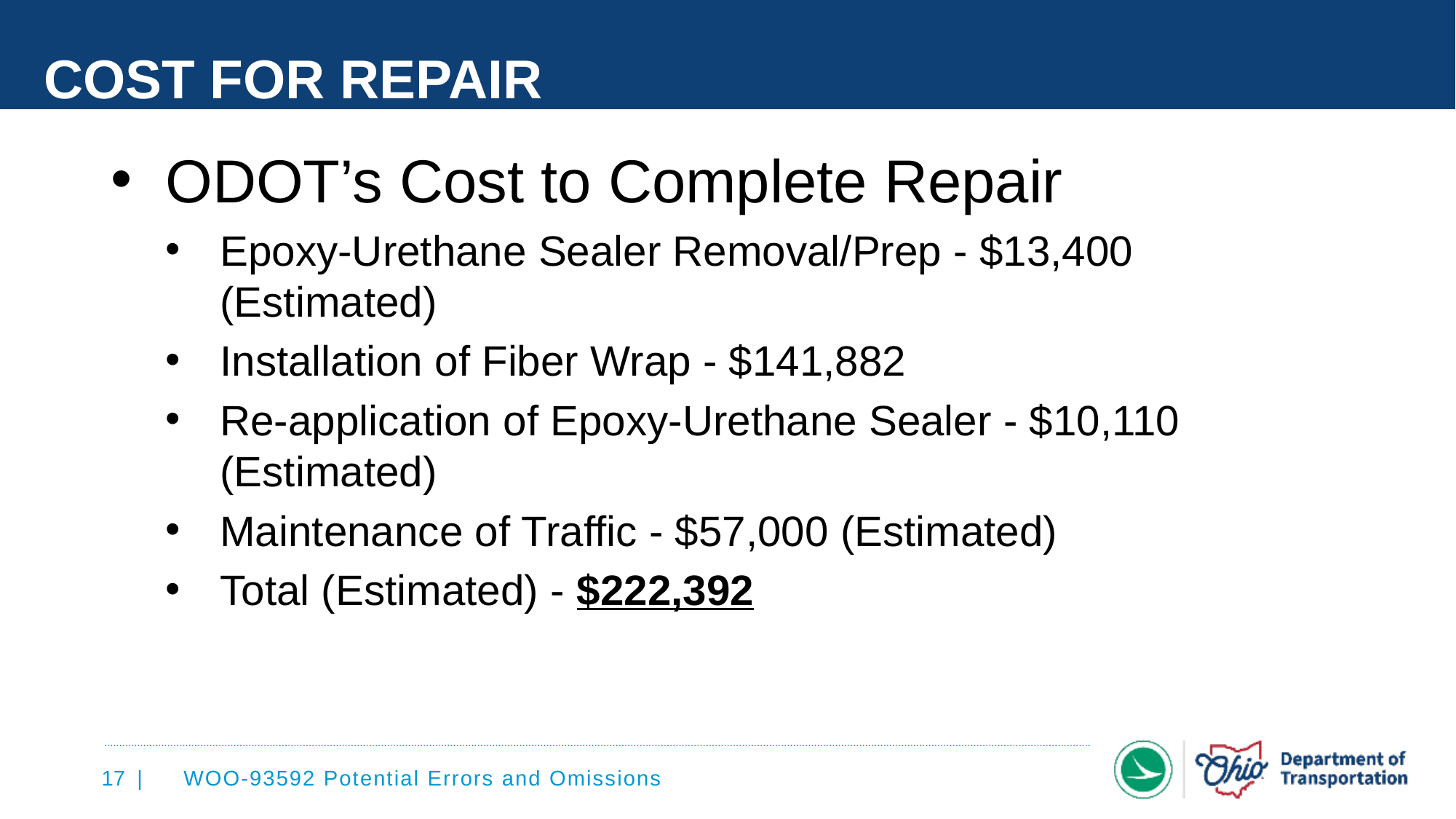

# Cost for repair
ODOT’s Cost to Complete Repair
Epoxy-Urethane Sealer Removal/Prep - $13,400 (Estimated)
Installation of Fiber Wrap - $141,882
Re-application of Epoxy-Urethane Sealer - $10,110 (Estimated)
Maintenance of Traffic - $57,000 (Estimated)
Total (Estimated) - $222,392
WOO-93592 Potential Errors and Omissions